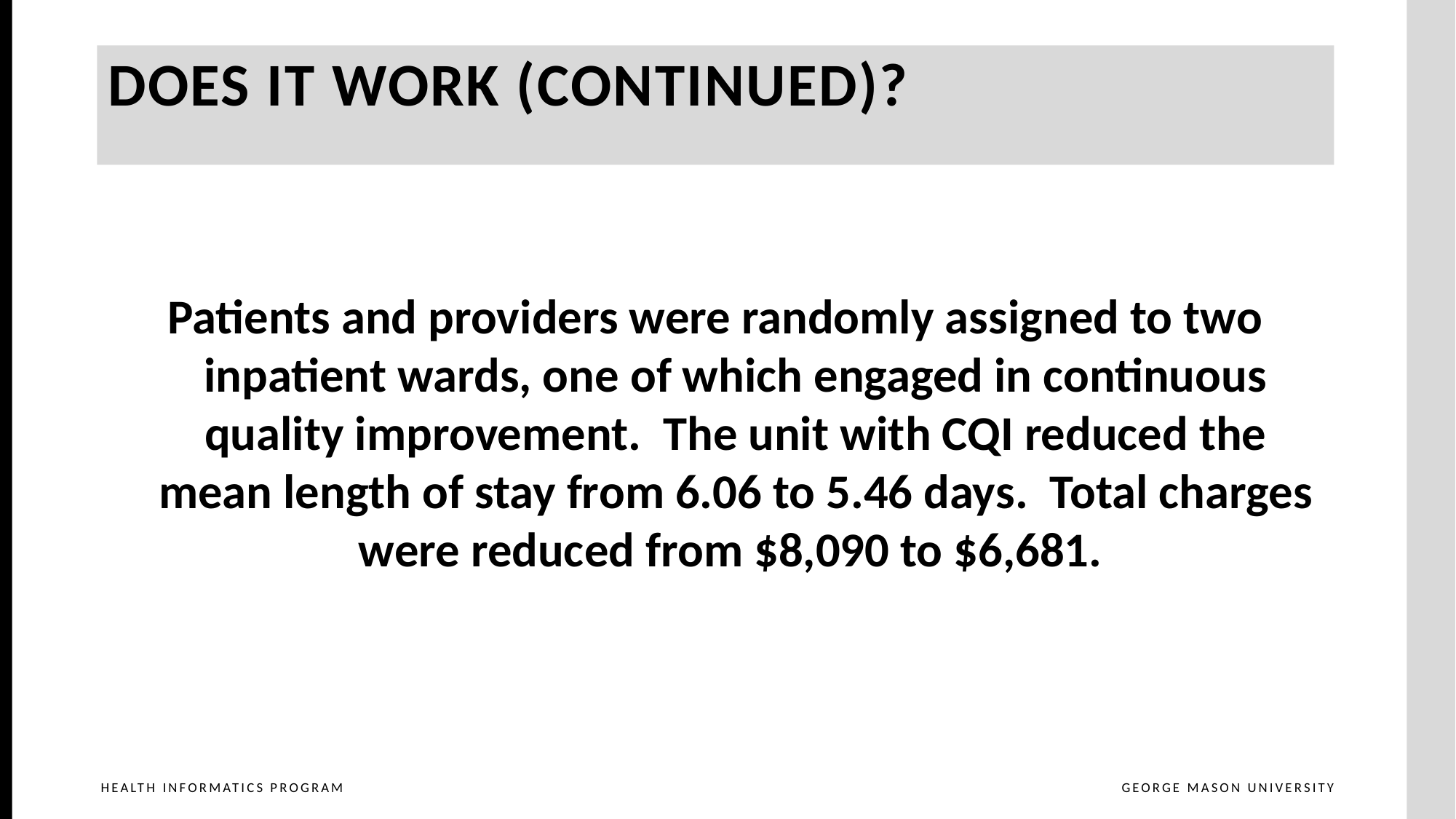

Does It Work (Continued)?

Patients and providers were randomly assigned to two inpatient wards, one of which engaged in continuous quality improvement.  The unit with CQI reduced the mean length of stay from 6.06 to 5.46 days.  Total charges were reduced from $8,090 to $6,681.